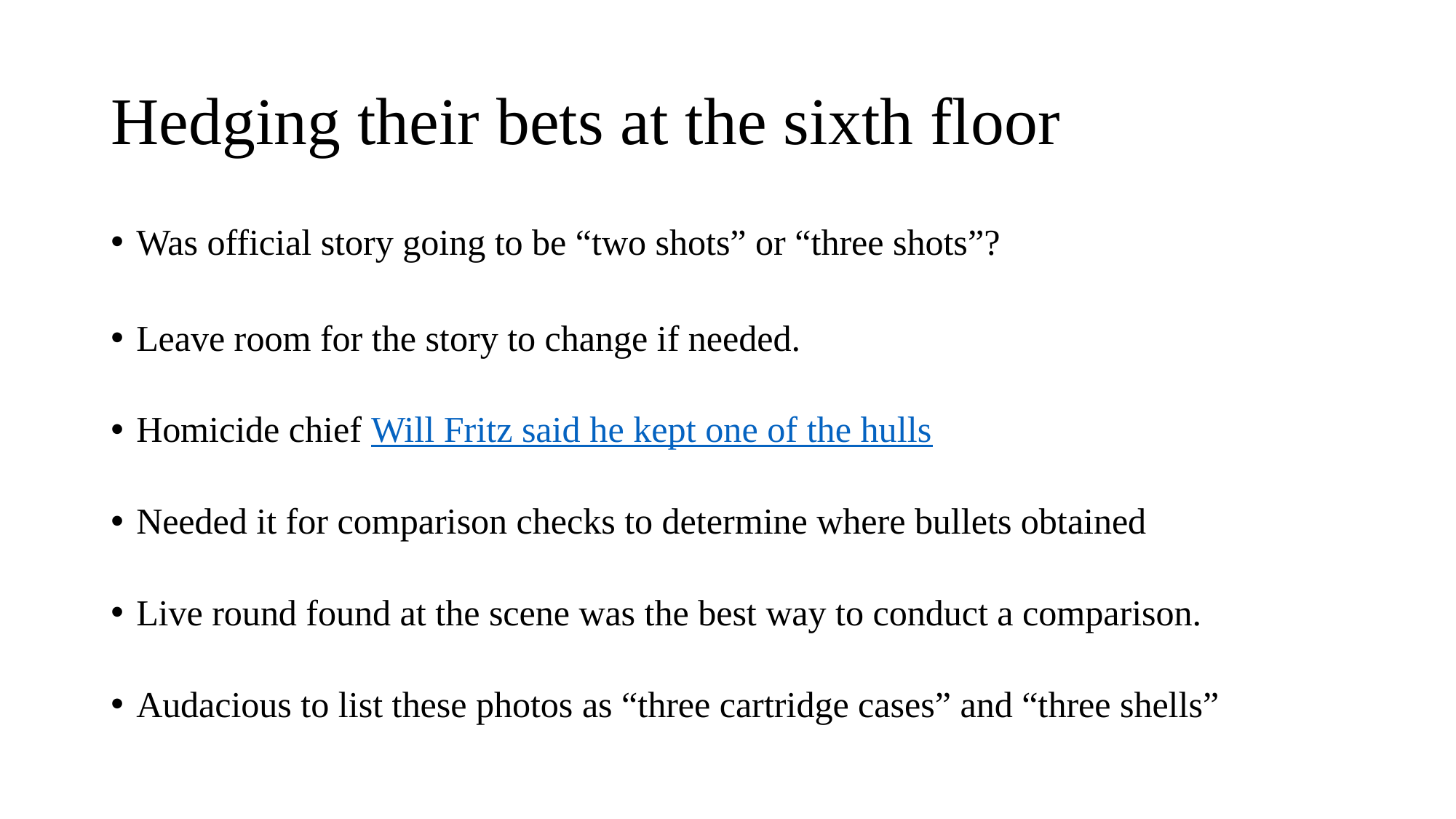

# Hedging their bets at the sixth floor
Was official story going to be “two shots” or “three shots”?
Leave room for the story to change if needed.
Homicide chief Will Fritz said he kept one of the hulls
Needed it for comparison checks to determine where bullets obtained
Live round found at the scene was the best way to conduct a comparison.
Audacious to list these photos as “three cartridge cases” and “three shells”